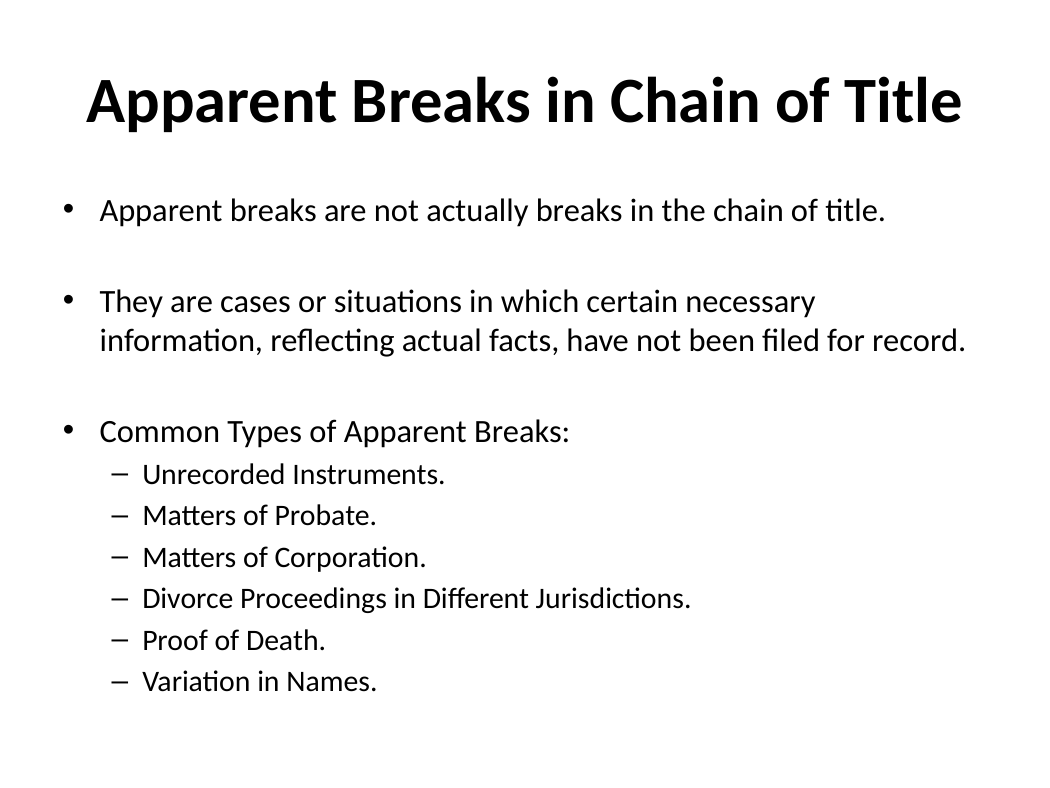

# Apparent Breaks in Chain of Title
Apparent breaks are not actually breaks in the chain of title.

They are cases or situations in which certain necessary information, reflecting actual facts, have not been filed for record.

Common Types of Apparent Breaks:
Unrecorded Instruments.
Matters of Probate.
Matters of Corporation.
Divorce Proceedings in Different Jurisdictions.
Proof of Death.
Variation in Names.